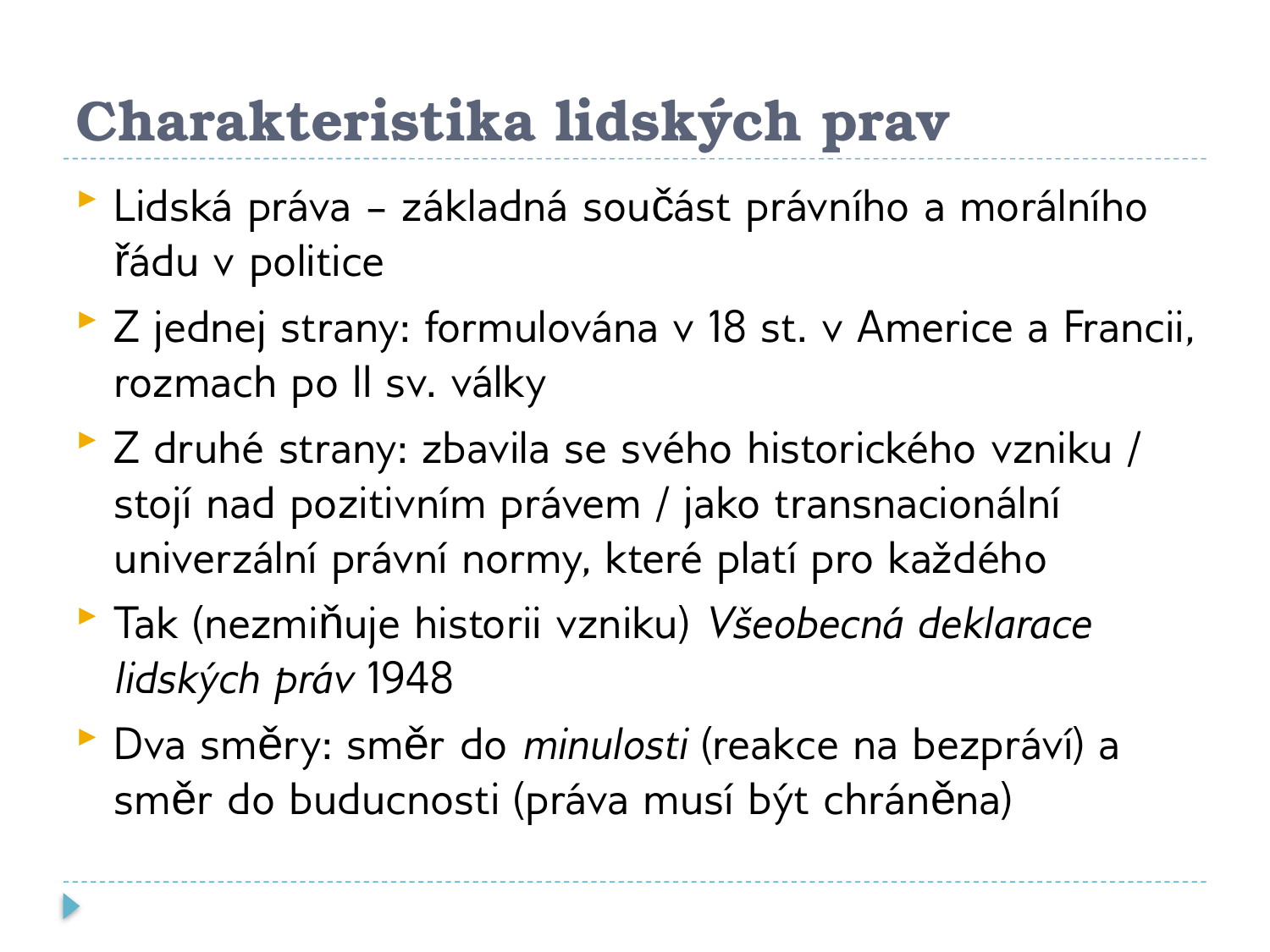

# Charakteristika lidských prav
Lidská práva – základná součást právního a morálního řádu v politice
Z jednej strany: formulována v 18 st. v Americe a Francii, rozmach po II sv. války
Z druhé strany: zbavila se svého historického vzniku / stojí nad pozitivním právem / jako transnacionální univerzální právní normy, které platí pro každého
Tak (nezmiňuje historii vzniku) Všeobecná deklarace lidských práv 1948
Dva směry: směr do minulosti (reakce na bezpráví) a směr do buducnosti (práva musí být chráněna)